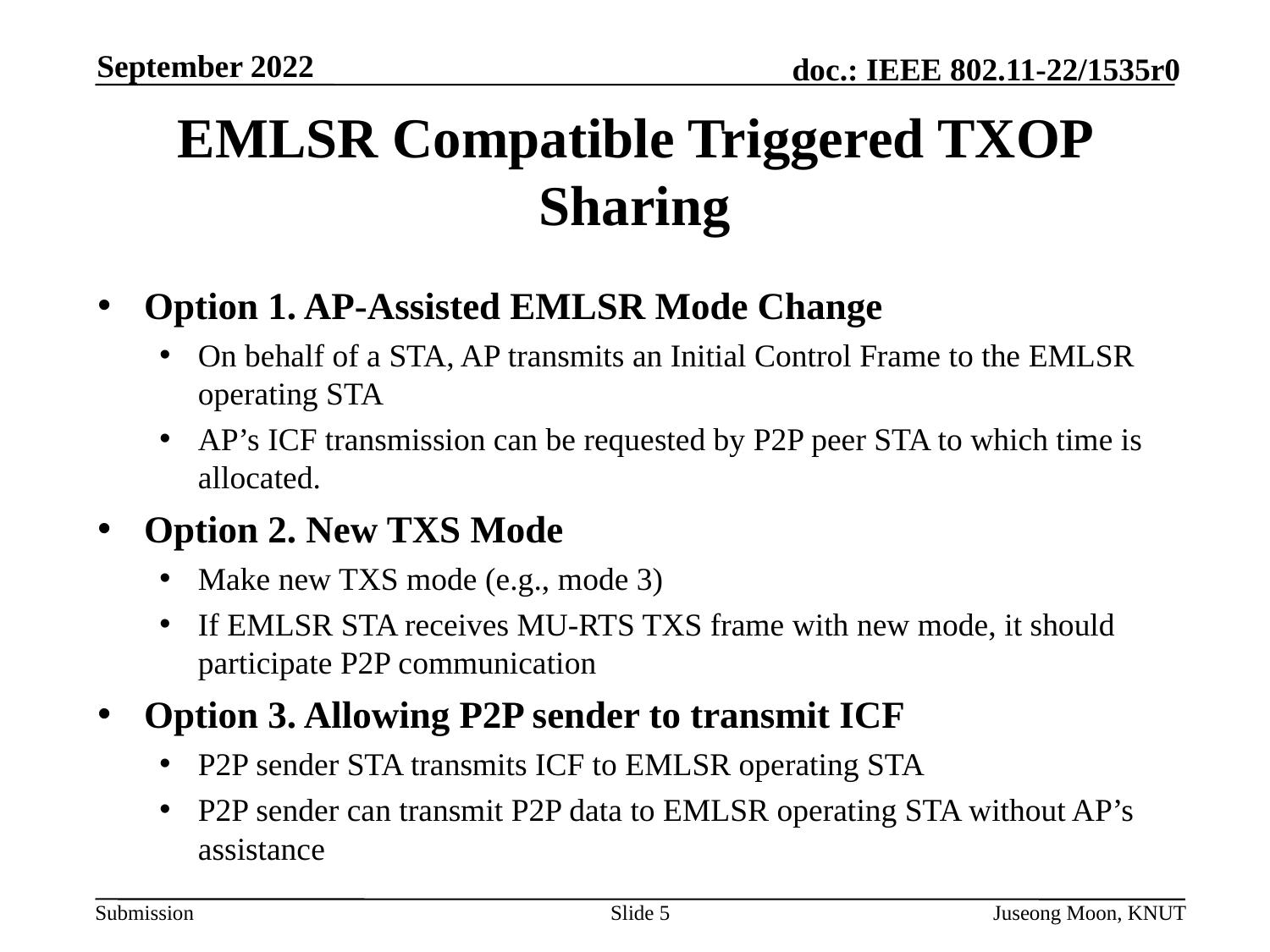

September 2022
# EMLSR Compatible Triggered TXOP Sharing
Option 1. AP-Assisted EMLSR Mode Change
On behalf of a STA, AP transmits an Initial Control Frame to the EMLSR operating STA
AP’s ICF transmission can be requested by P2P peer STA to which time is allocated.
Option 2. New TXS Mode
Make new TXS mode (e.g., mode 3)
If EMLSR STA receives MU-RTS TXS frame with new mode, it should participate P2P communication
Option 3. Allowing P2P sender to transmit ICF
P2P sender STA transmits ICF to EMLSR operating STA
P2P sender can transmit P2P data to EMLSR operating STA without AP’s assistance
Slide 5
Juseong Moon, KNUT